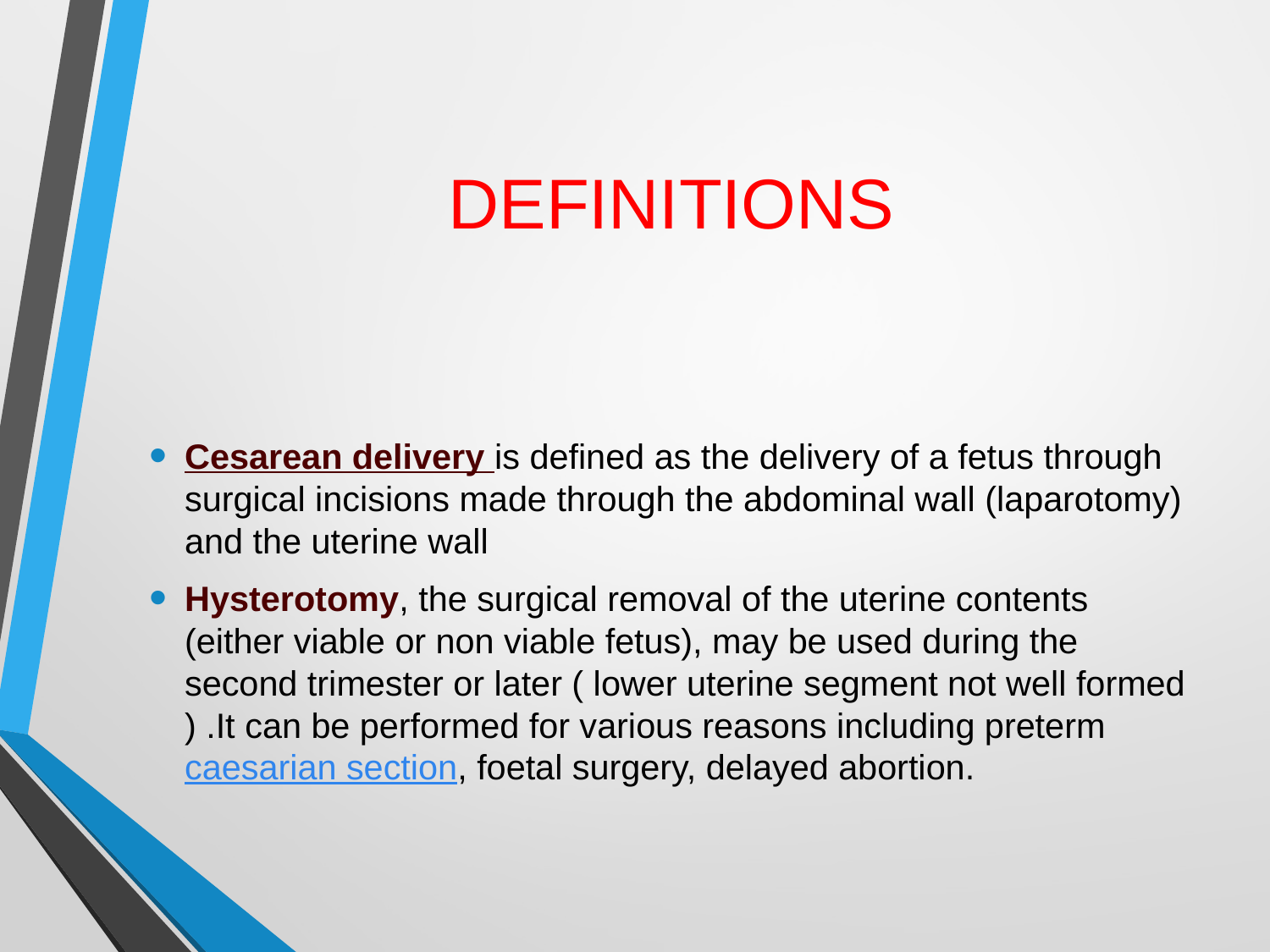

# DEFINITIONS

Cesarean delivery is defined as the delivery of a fetus through surgical incisions made through the abdominal wall (laparotomy) and the uterine wall
Hysterotomy, the surgical removal of the uterine contents (either viable or non viable fetus), may be used during the second trimester or later ( lower uterine segment not well formed ) .It can be performed for various reasons including preterm caesarian section, foetal surgery, delayed abortion.